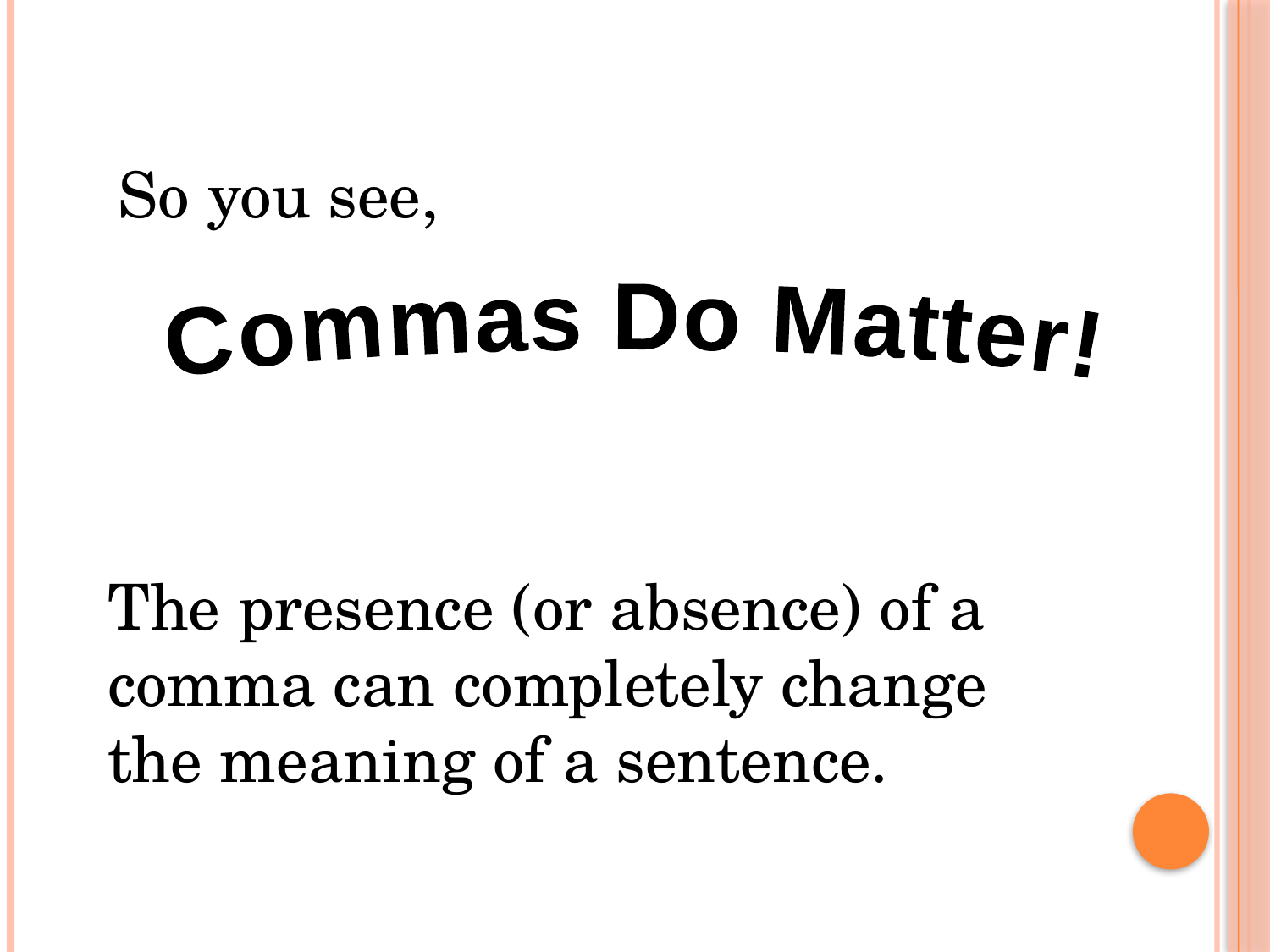

So you see,
Commas Do Matter!

The presence (or absence) of a comma can completely change the meaning of a sentence.